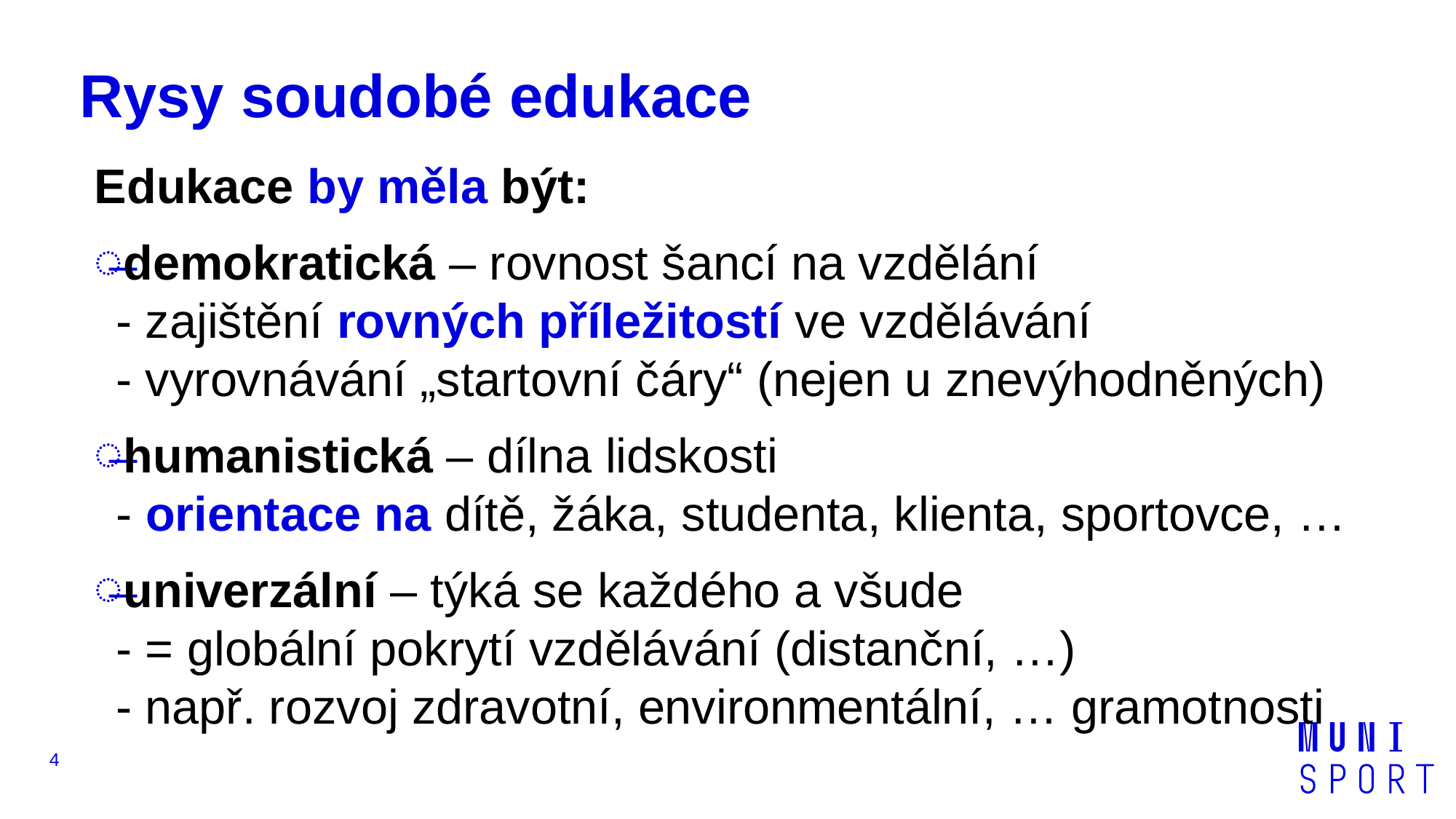

# Rysy soudobé edukace
Edukace by měla být:
demokratická – rovnost šancí na vzdělání
- zajištění rovných příležitostí ve vzdělávání
- vyrovnávání „startovní čáry“ (nejen u znevýhodněných)
humanistická – dílna lidskosti
- orientace na dítě, žáka, studenta, klienta, sportovce, …
univerzální – týká se každého a všude
- = globální pokrytí vzdělávání (distanční, …)
- např. rozvoj zdravotní, environmentální, … gramotnosti
4